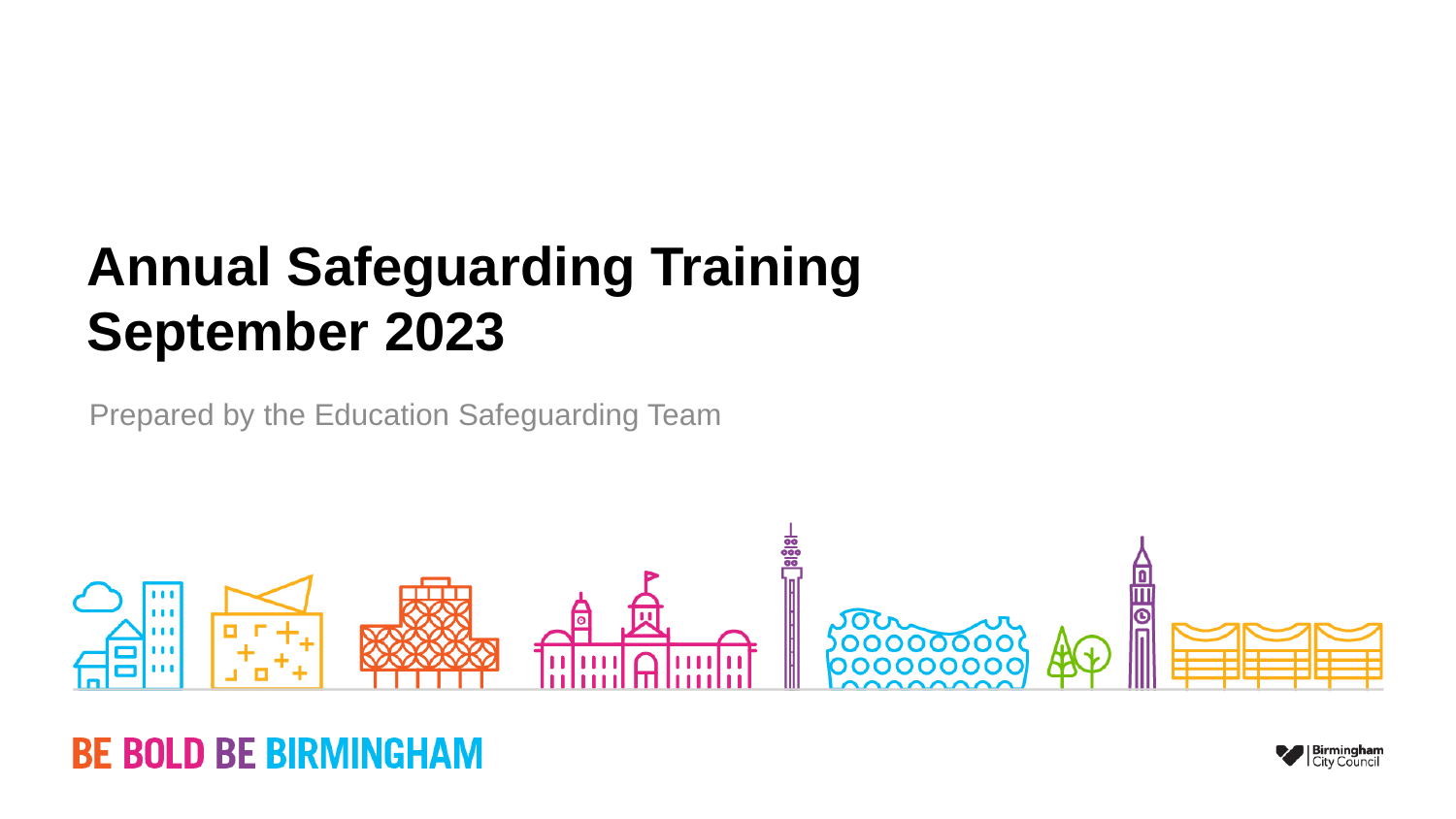

# Annual Safeguarding Training September 2023
Prepared by the Education Safeguarding Team